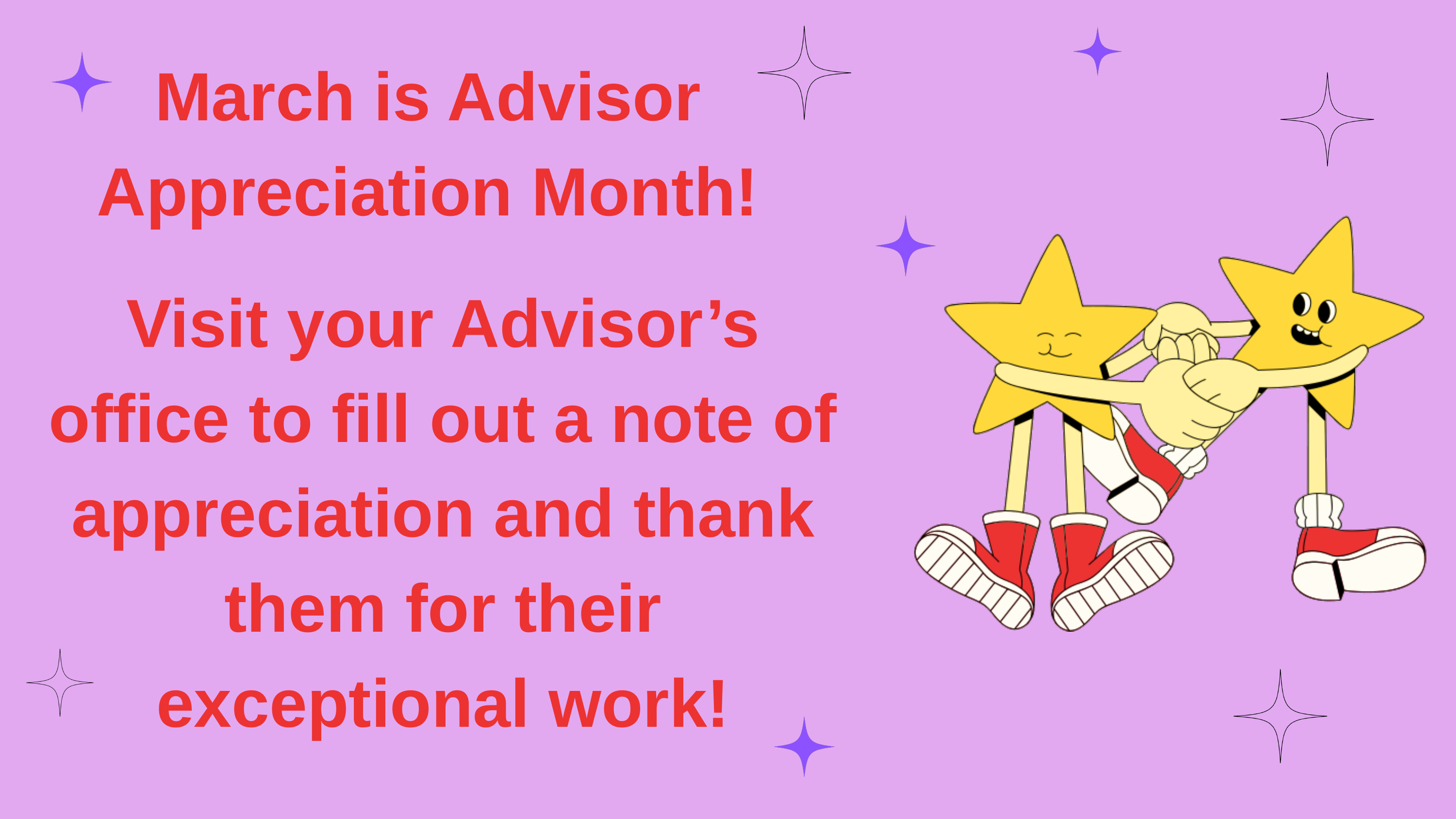

March is Advisor Appreciation Month!

Visit your Advisor’s office to fill out a note of appreciation and thank them for their exceptional work!